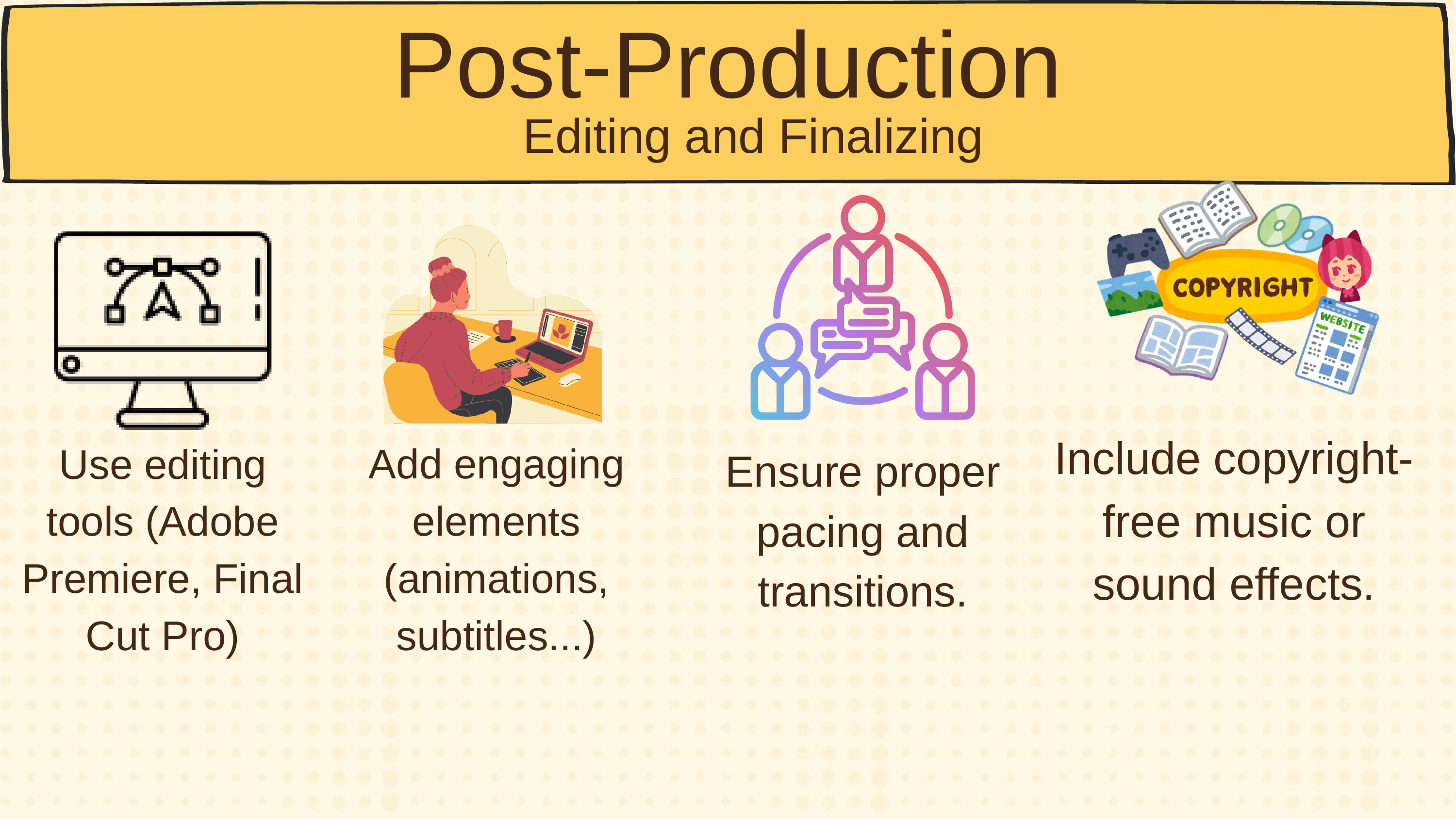

Post-Production
Editing and Finalizing

Include copyright-free music or sound effects.
Add engaging elements (animations, subtitles...)
Use editing tools (Adobe Premiere, Final Cut Pro)
Ensure proper pacing and transitions.